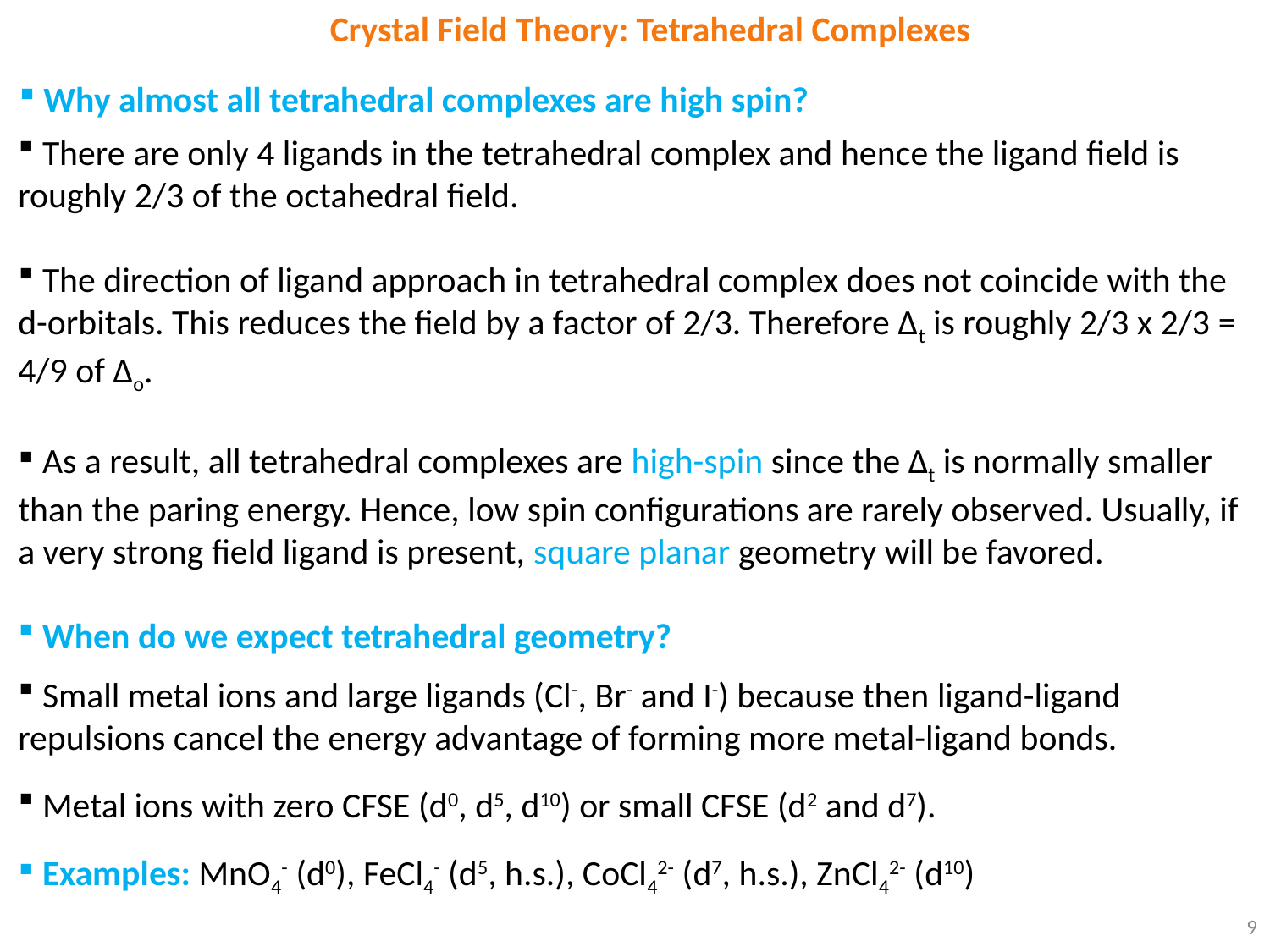

Crystal Field Theory: Tetrahedral Complexes
 Why almost all tetrahedral complexes are high spin?
 There are only 4 ligands in the tetrahedral complex and hence the ligand field is roughly 2/3 of the octahedral field.

 The direction of ligand approach in tetrahedral complex does not coincide with the d-orbitals. This reduces the field by a factor of 2/3. Therefore Δt is roughly 2/3 x 2/3 = 4/9 of Δo.

 As a result, all tetrahedral complexes are high-spin since the Δt is normally smaller than the paring energy. Hence, low spin configurations are rarely observed. Usually, if a very strong field ligand is present, square planar geometry will be favored.

 When do we expect tetrahedral geometry?

 Small metal ions and large ligands (Cl-, Br- and I-) because then ligand-ligand repulsions cancel the energy advantage of forming more metal-ligand bonds.

 Metal ions with zero CFSE (d0, d5, d10) or small CFSE (d2 and d7).

 Examples: MnO4- (d0), FeCl4- (d5, h.s.), CoCl42- (d7, h.s.), ZnCl42- (d10)
9